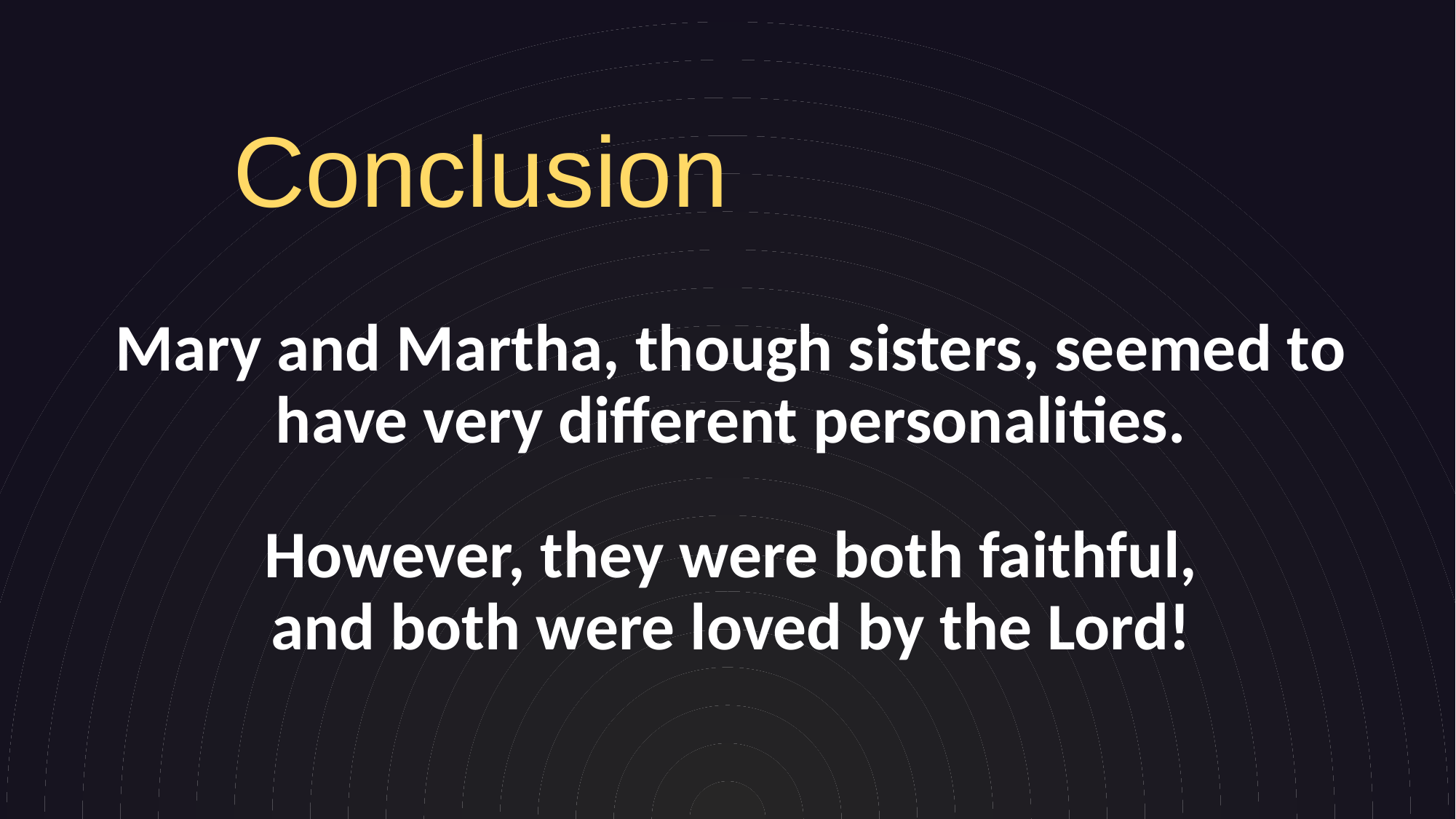

# Conclusion
Mary and Martha, though sisters, seemed to have very different personalities.

However, they were both faithful,
and both were loved by the Lord!